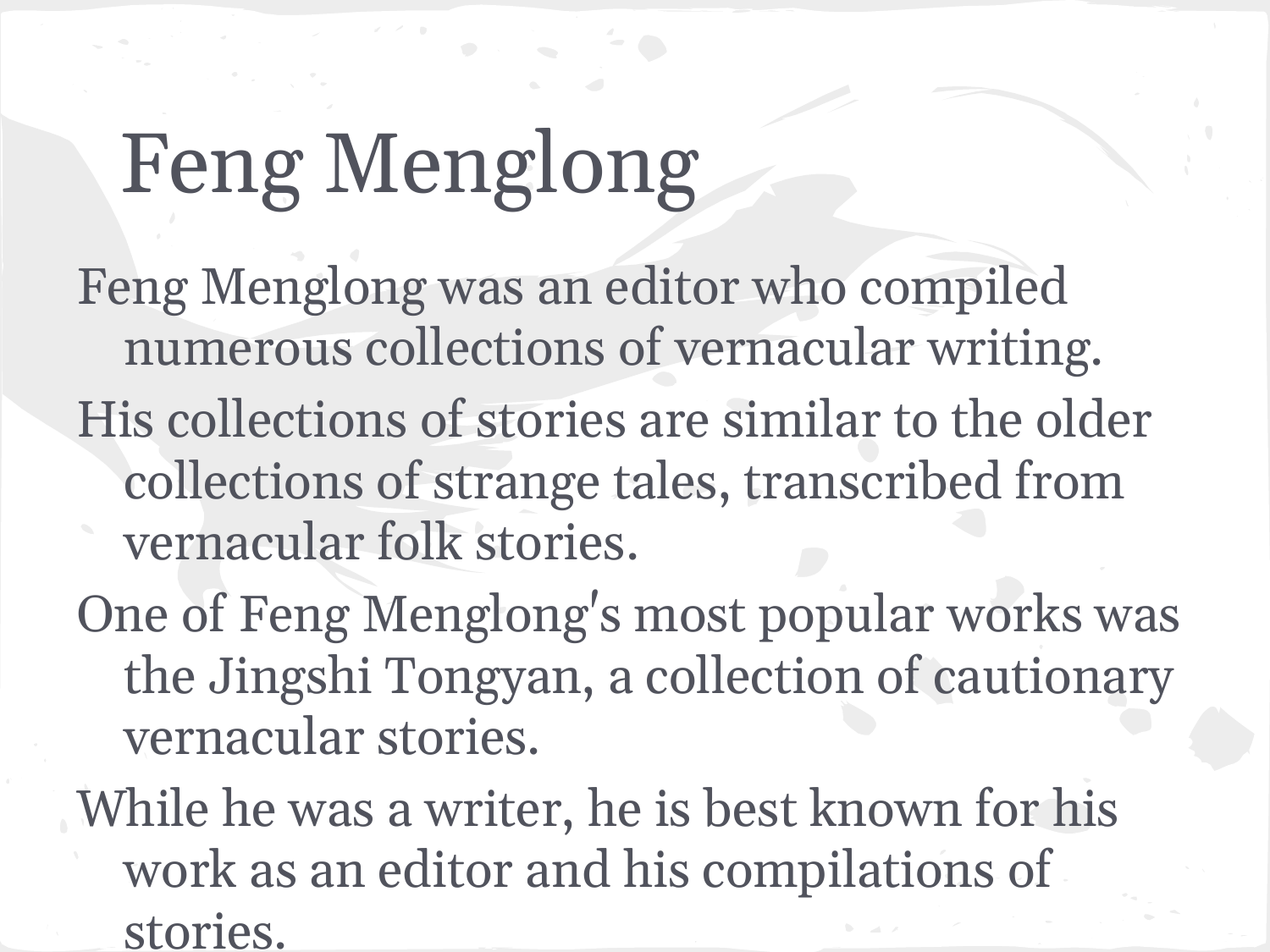

# Feng Menglong
Feng Menglong was an editor who compiled numerous collections of vernacular writing.
His collections of stories are similar to the older collections of strange tales, transcribed from vernacular folk stories.
One of Feng Menglong's most popular works was the Jingshi Tongyan, a collection of cautionary vernacular stories.
While he was a writer, he is best known for his work as an editor and his compilations of stories.